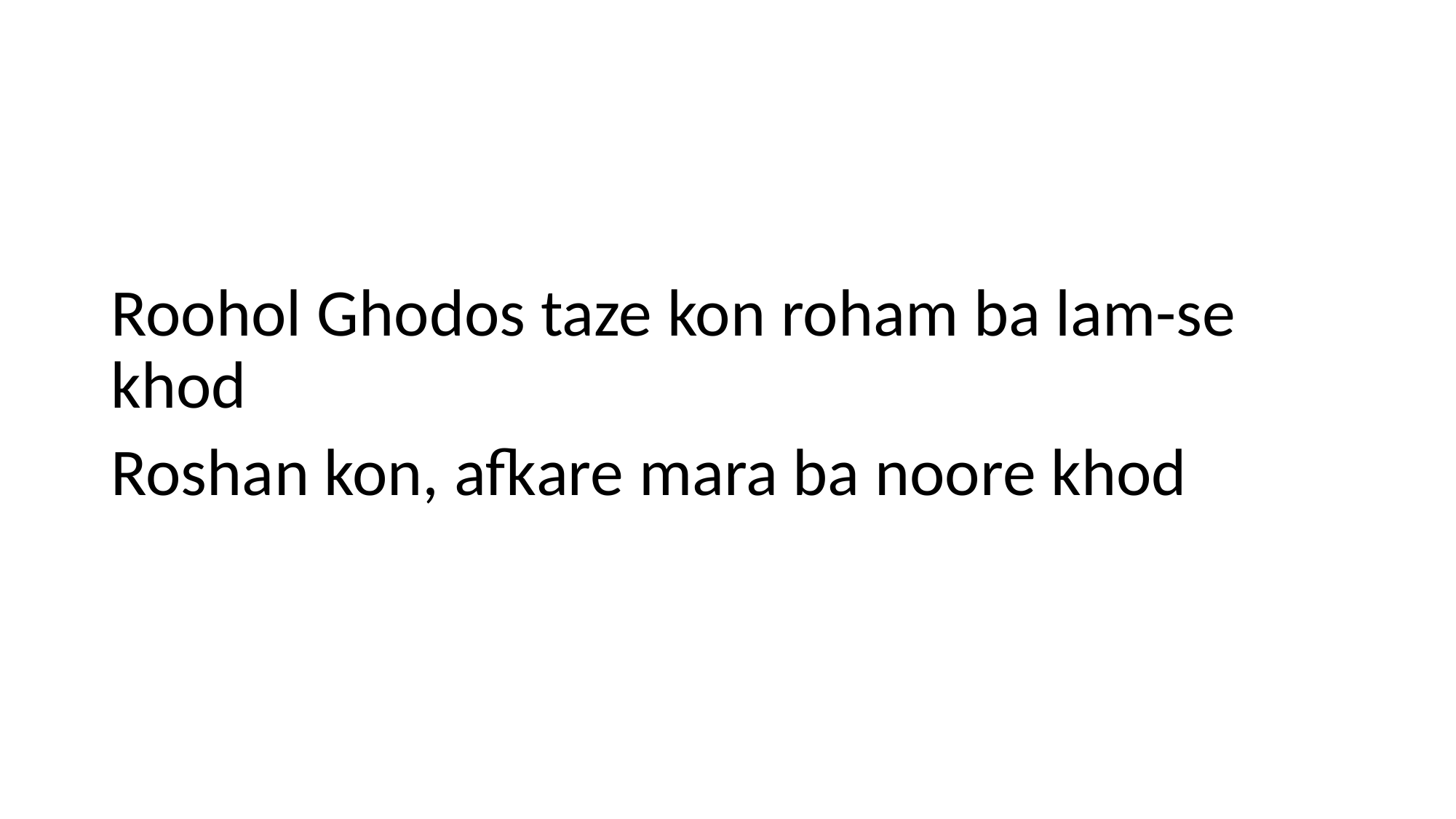

Roohol Ghodos taze kon roham ba lam-se khod
Roshan kon, afkare mara ba noore khod